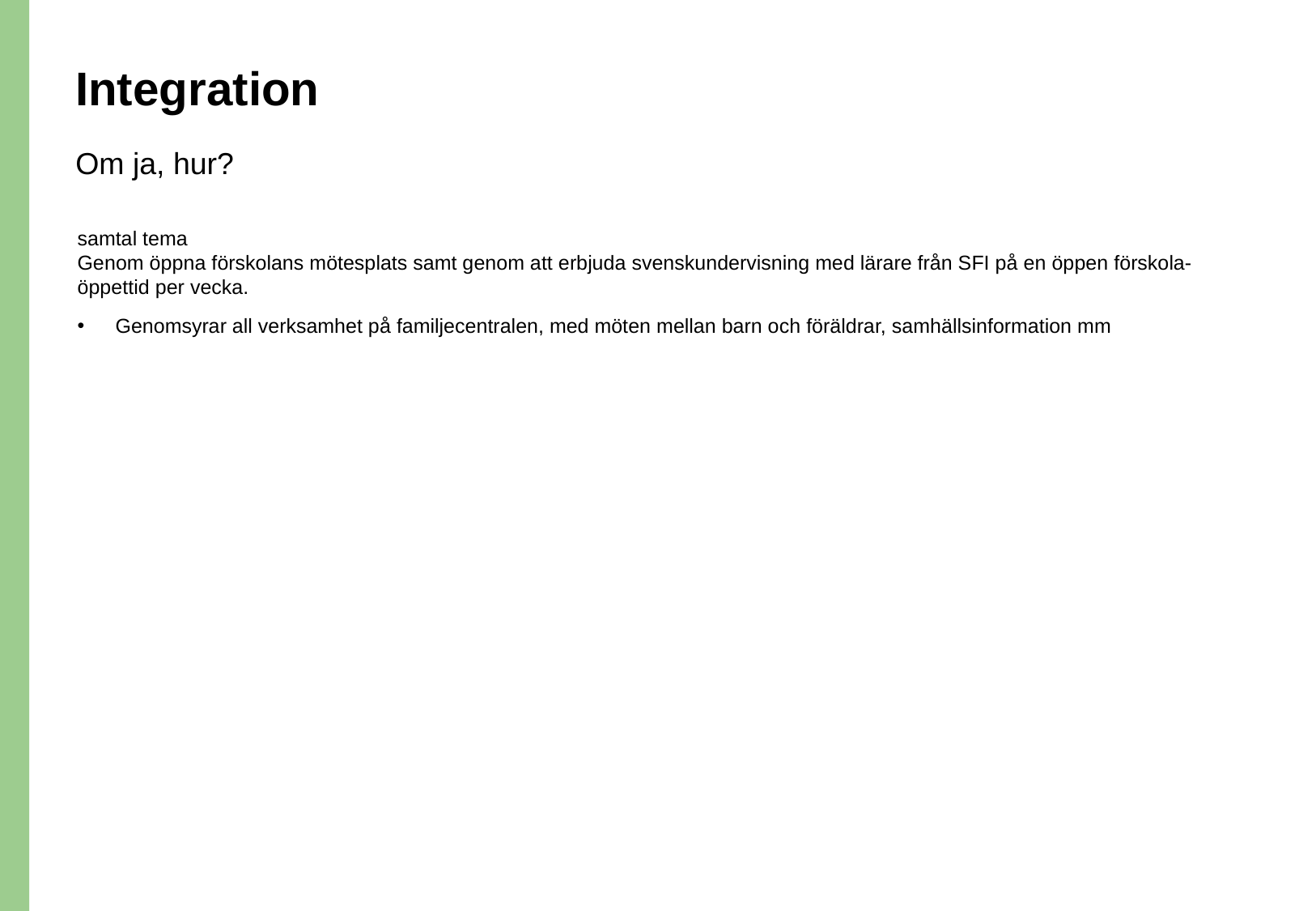

# Integration
Om ja, hur?

samtal tema
Genom öppna förskolans mötesplats samt genom att erbjuda svenskundervisning med lärare från SFI på en öppen förskola-öppettid per vecka.
Genomsyrar all verksamhet på familjecentralen, med möten mellan barn och föräldrar, samhällsinformation mm